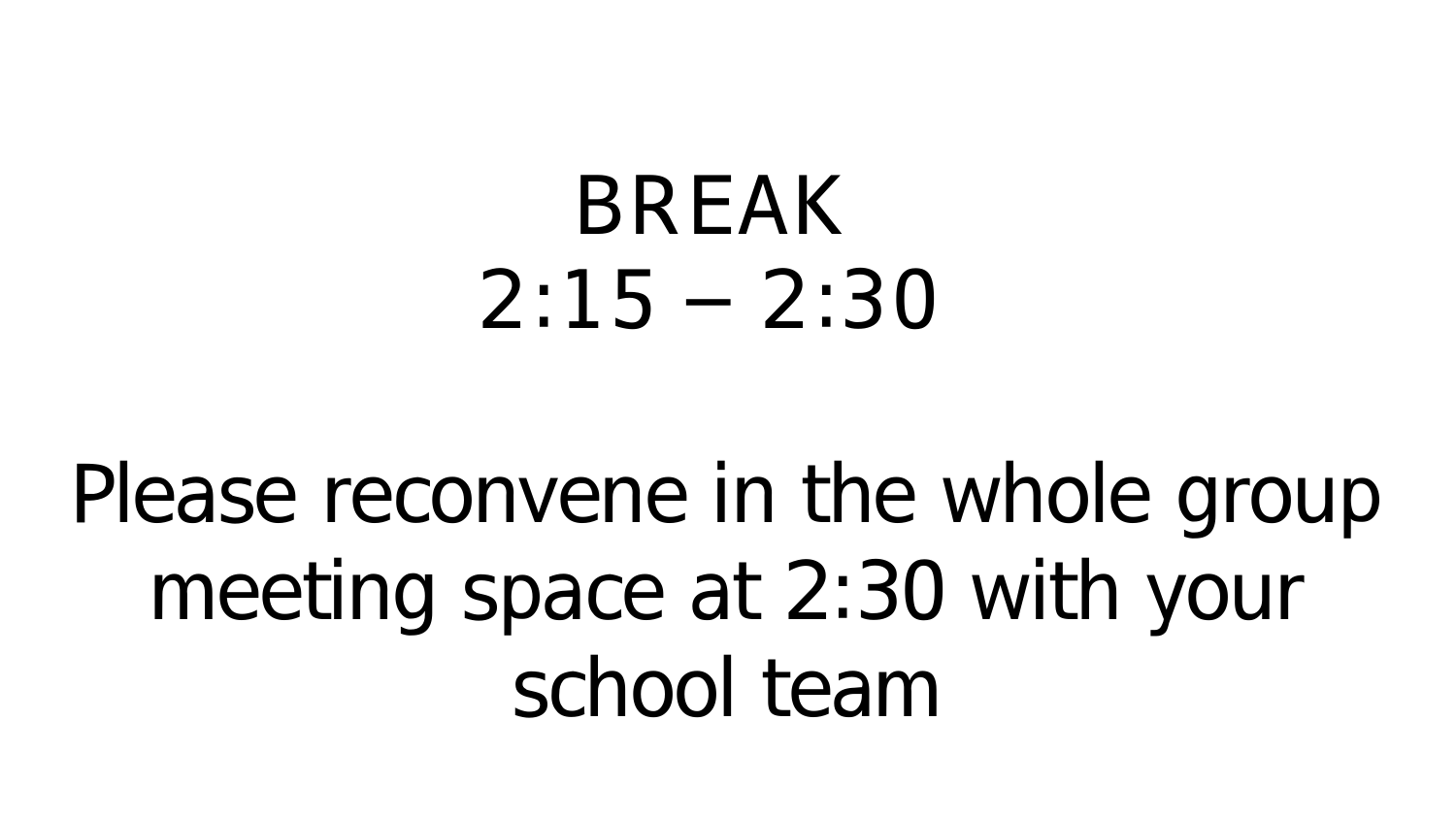

# BREAK
2:15 – 2:30
Please reconvene in the whole group meeting space at 2:30 with your school team